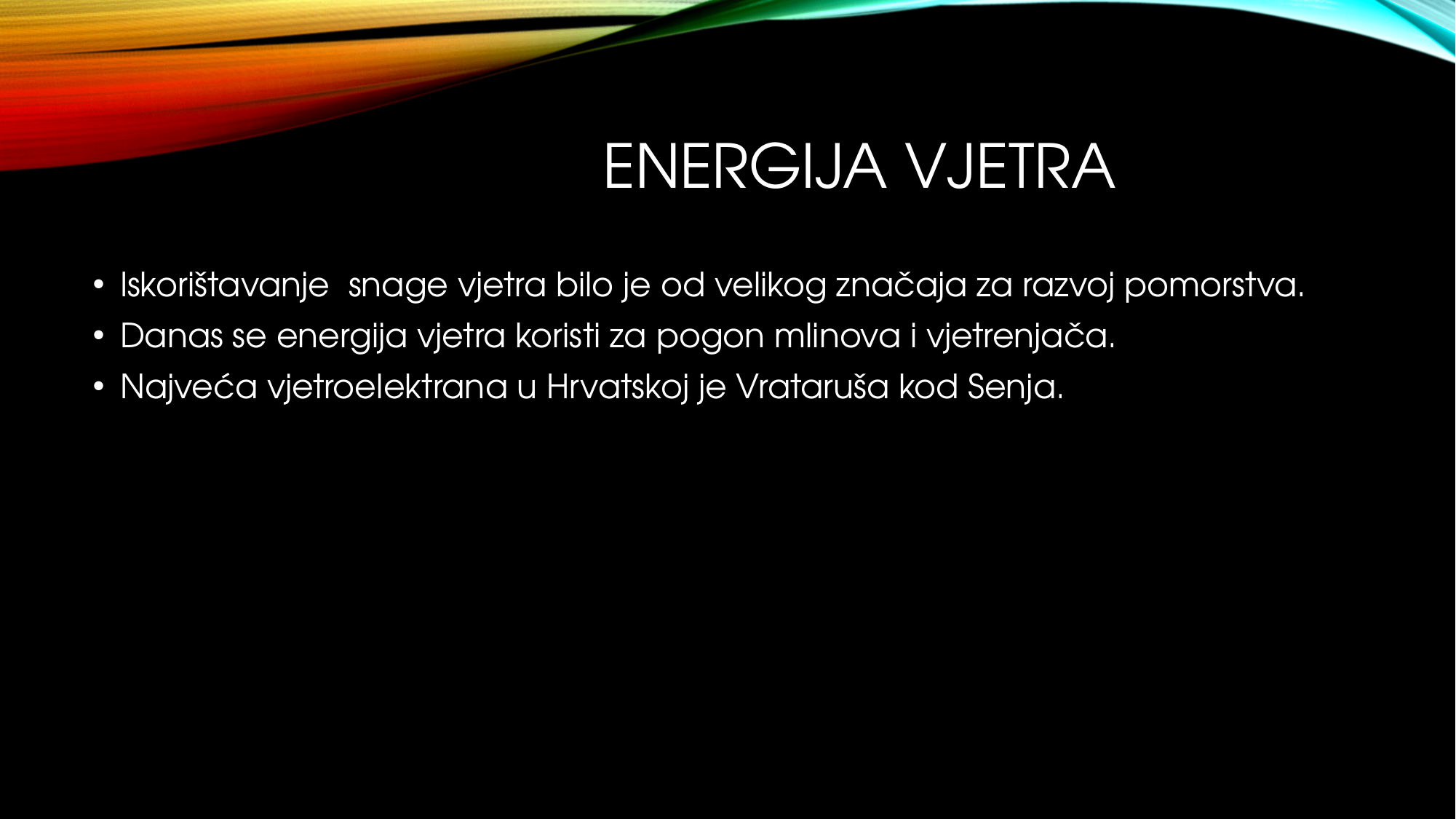

# Energija vjetra
Iskorištavanje  snage vjetra bilo je od velikog značaja za razvoj pomorstva.
Danas se energija vjetra koristi za pogon mlinova i vjetrenjača.
Najveća vjetroelektrana u Hrvatskoj je Vrataruša kod Senja.